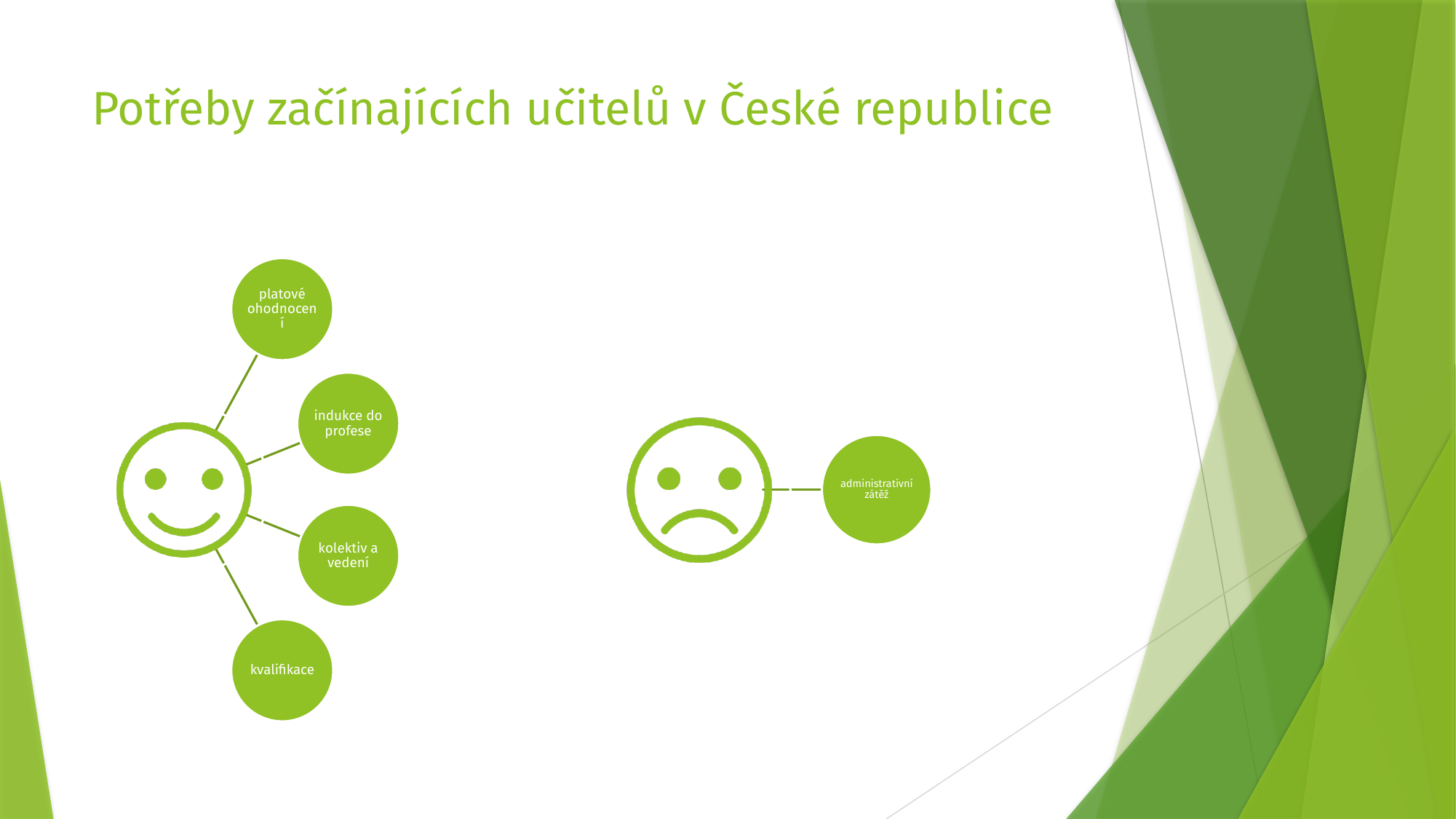

# Potřeby začínajících učitelů v České republice
platové ohodnocení
indukce do profese
kolektiv a vedení
kvalifikace
administrativní zátěž